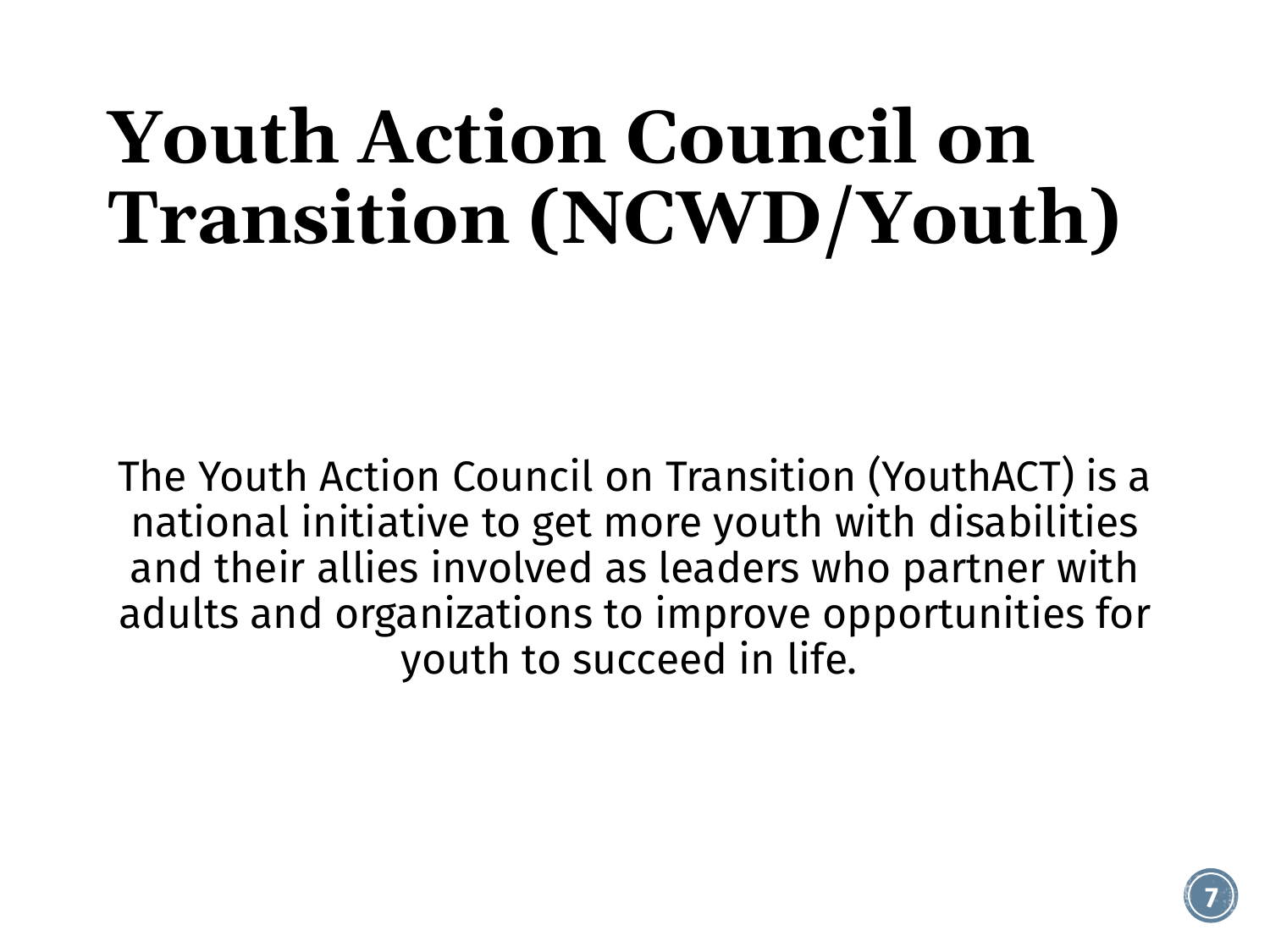

# Youth Action Council on Transition (NCWD/Youth)

The Youth Action Council on Transition (YouthACT) is a national initiative to get more youth with disabilities and their allies involved as leaders who partner with adults and organizations to improve opportunities for youth to succeed in life.

7